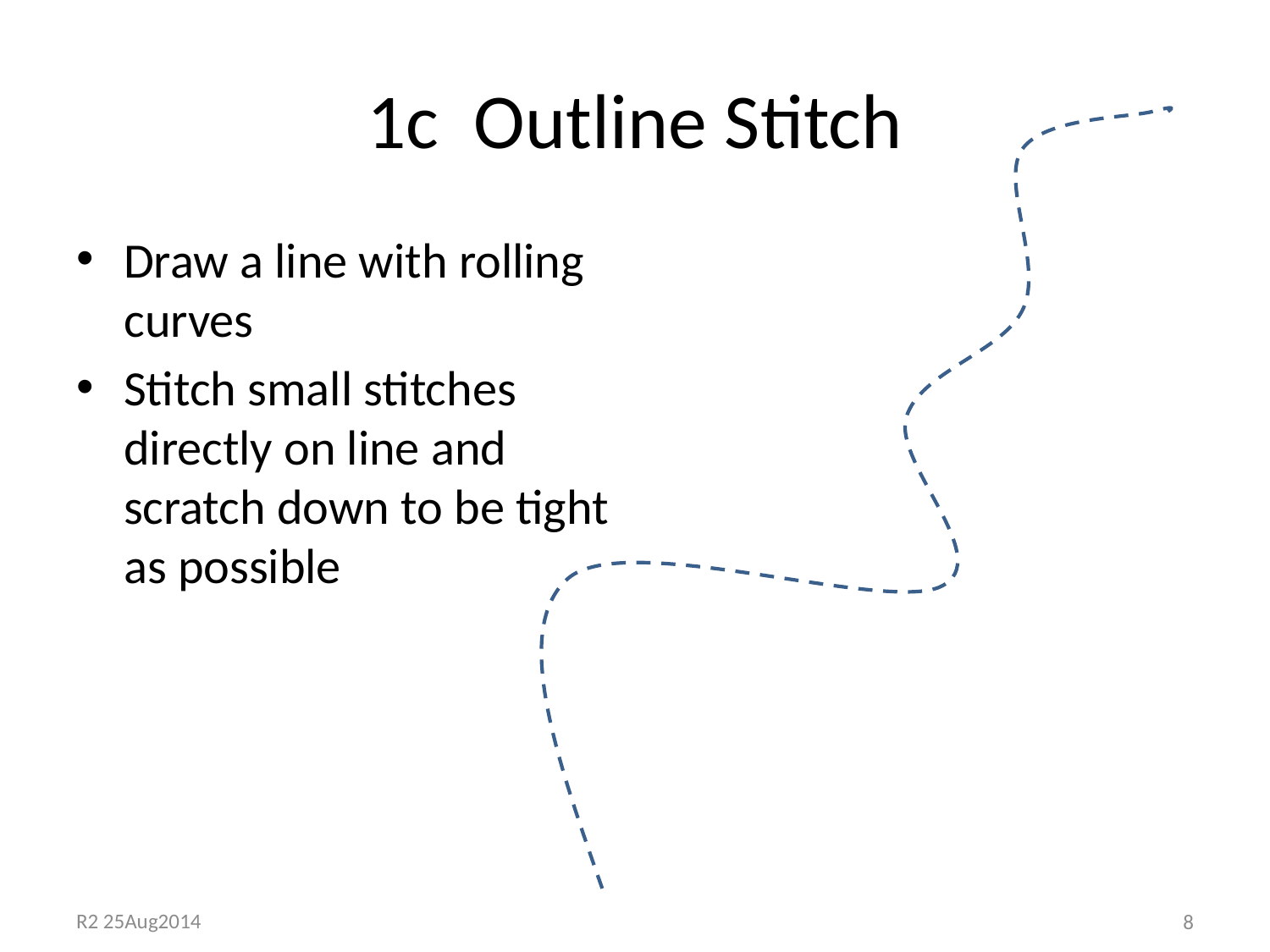

# 1c  Outline Stitch

Draw a line with rolling curves
Stitch small stitches directly on line and scratch down to be tight as possible
8
R2 25Aug2014